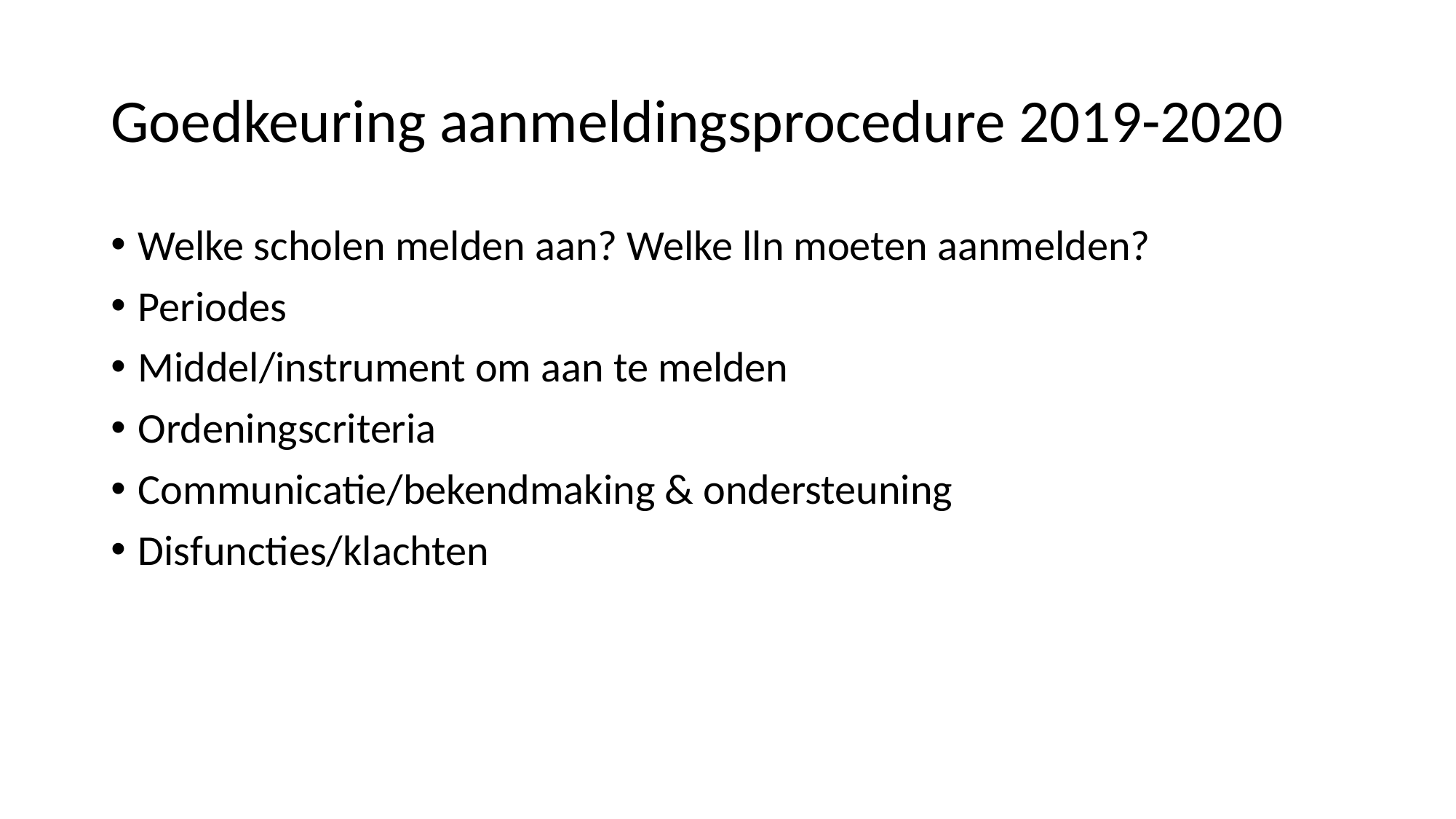

# Goedkeuring aanmeldingsprocedure 2019-2020
Welke scholen melden aan? Welke lln moeten aanmelden?
Periodes
Middel/instrument om aan te melden
Ordeningscriteria
Communicatie/bekendmaking & ondersteuning
Disfuncties/klachten